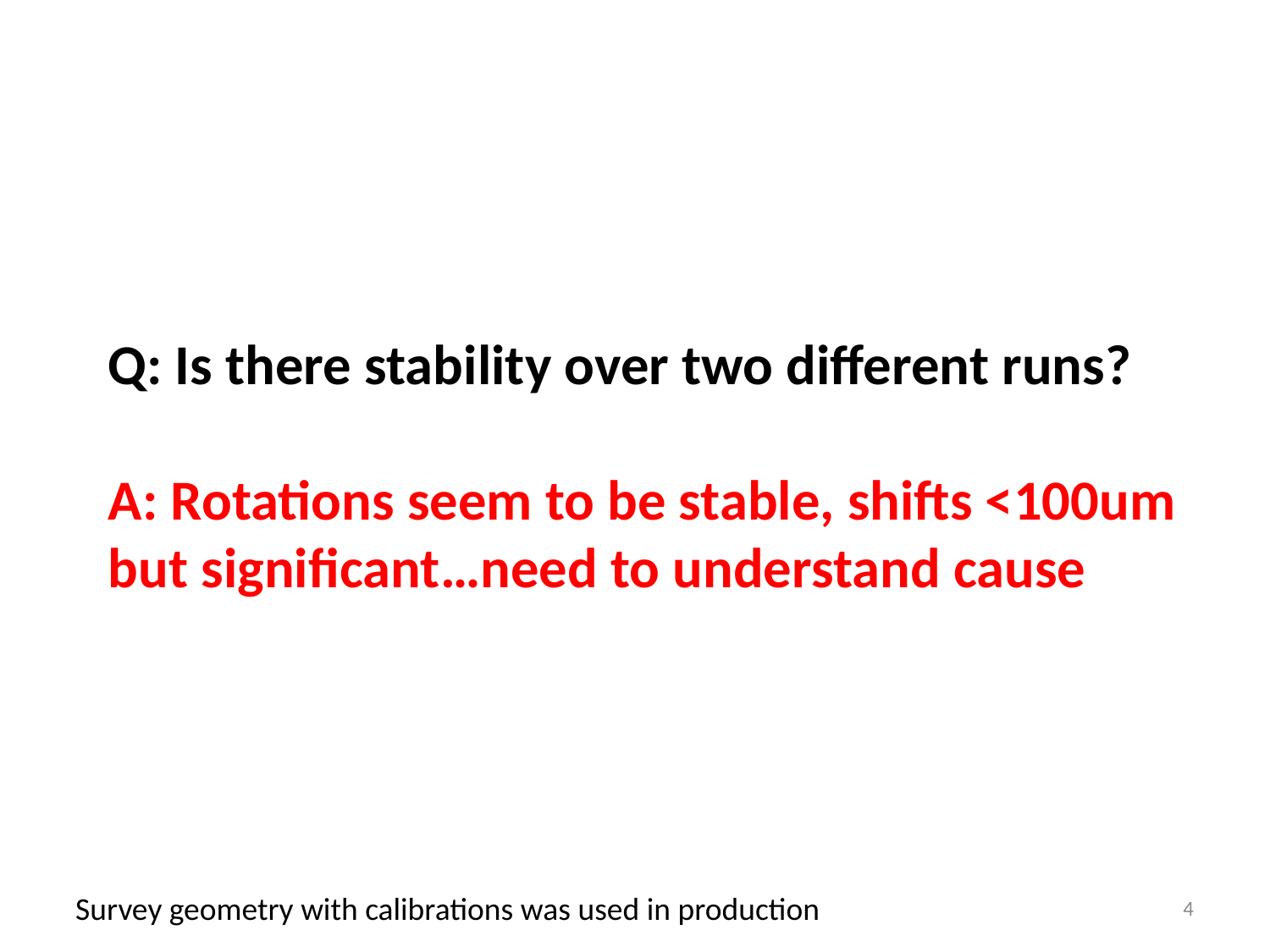

Q: Is there stability over two different runs?

A: Rotations seem to be stable, shifts <100um but significant…need to understand cause
Survey geometry with calibrations was used in production
4